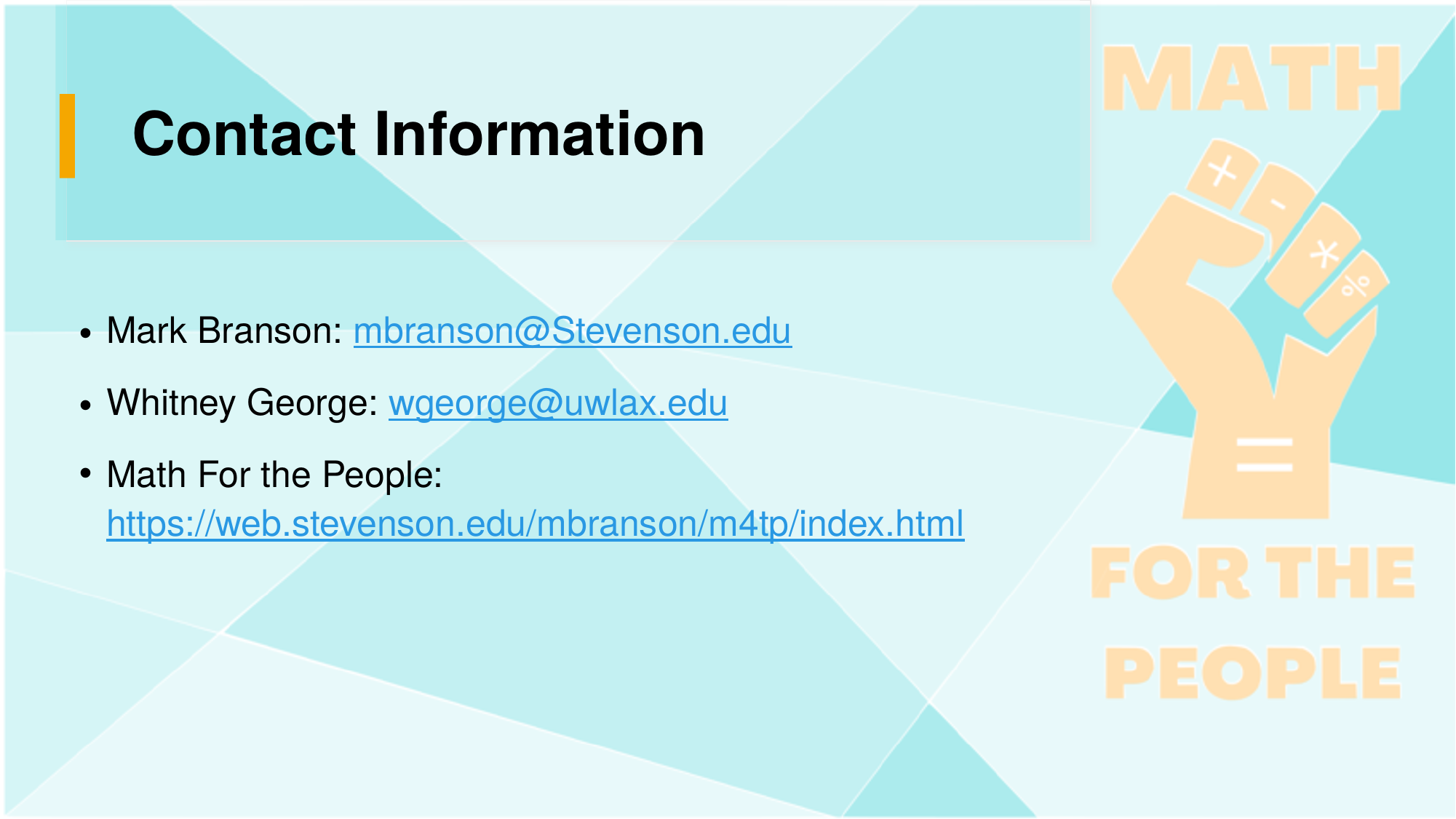

# Contact Information
Mark Branson: mbranson@Stevenson.edu
Whitney George: wgeorge@uwlax.edu
Math For the People: https://web.stevenson.edu/mbranson/m4tp/index.html